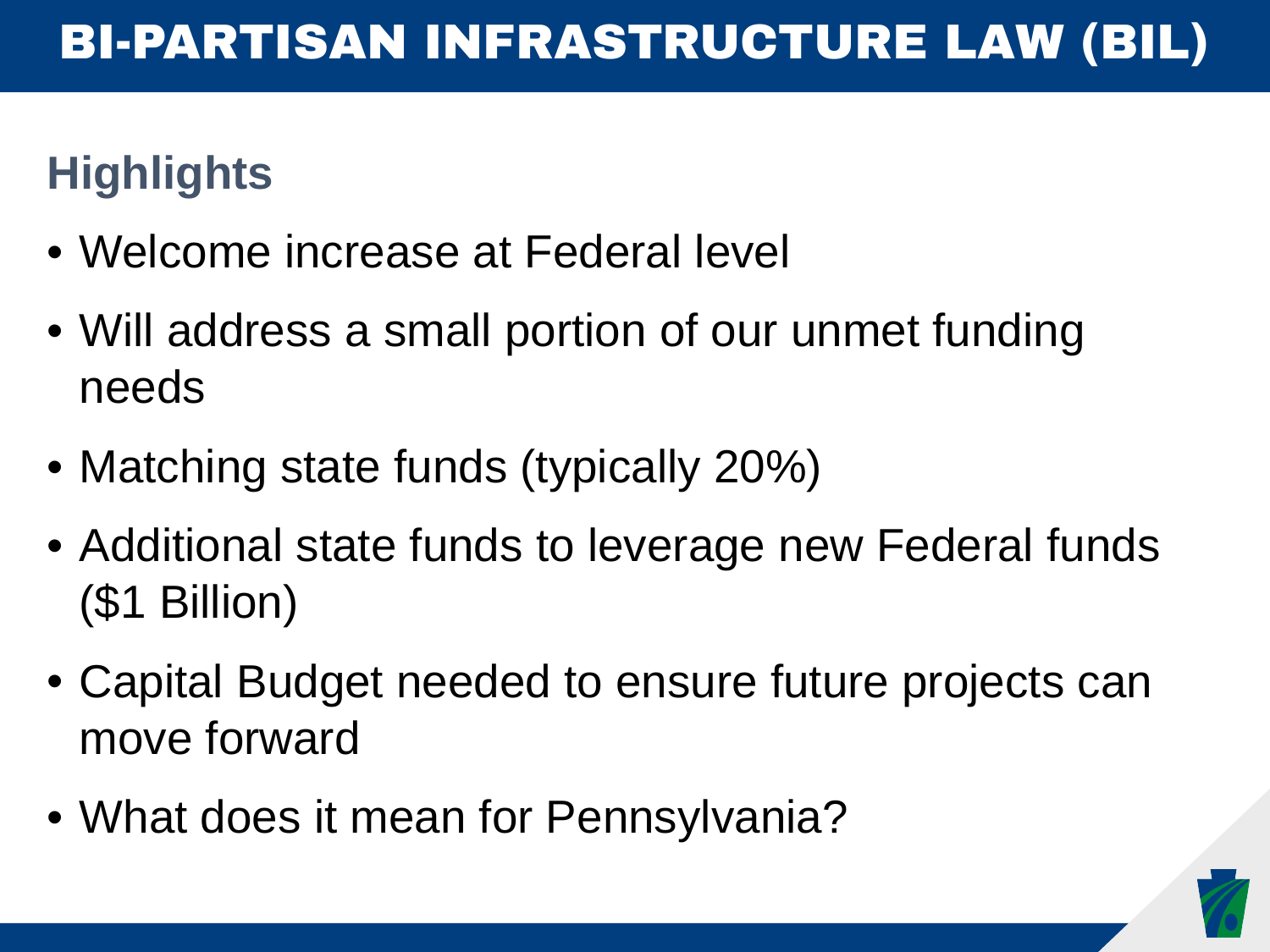

Bi-partisan Infrastructure law (bil)
Highlights
Welcome increase at Federal level
Will address a small portion of our unmet funding needs
Matching state funds (typically 20%)
Additional state funds to leverage new Federal funds ($1 Billion)
Capital Budget needed to ensure future projects can move forward
What does it mean for Pennsylvania?